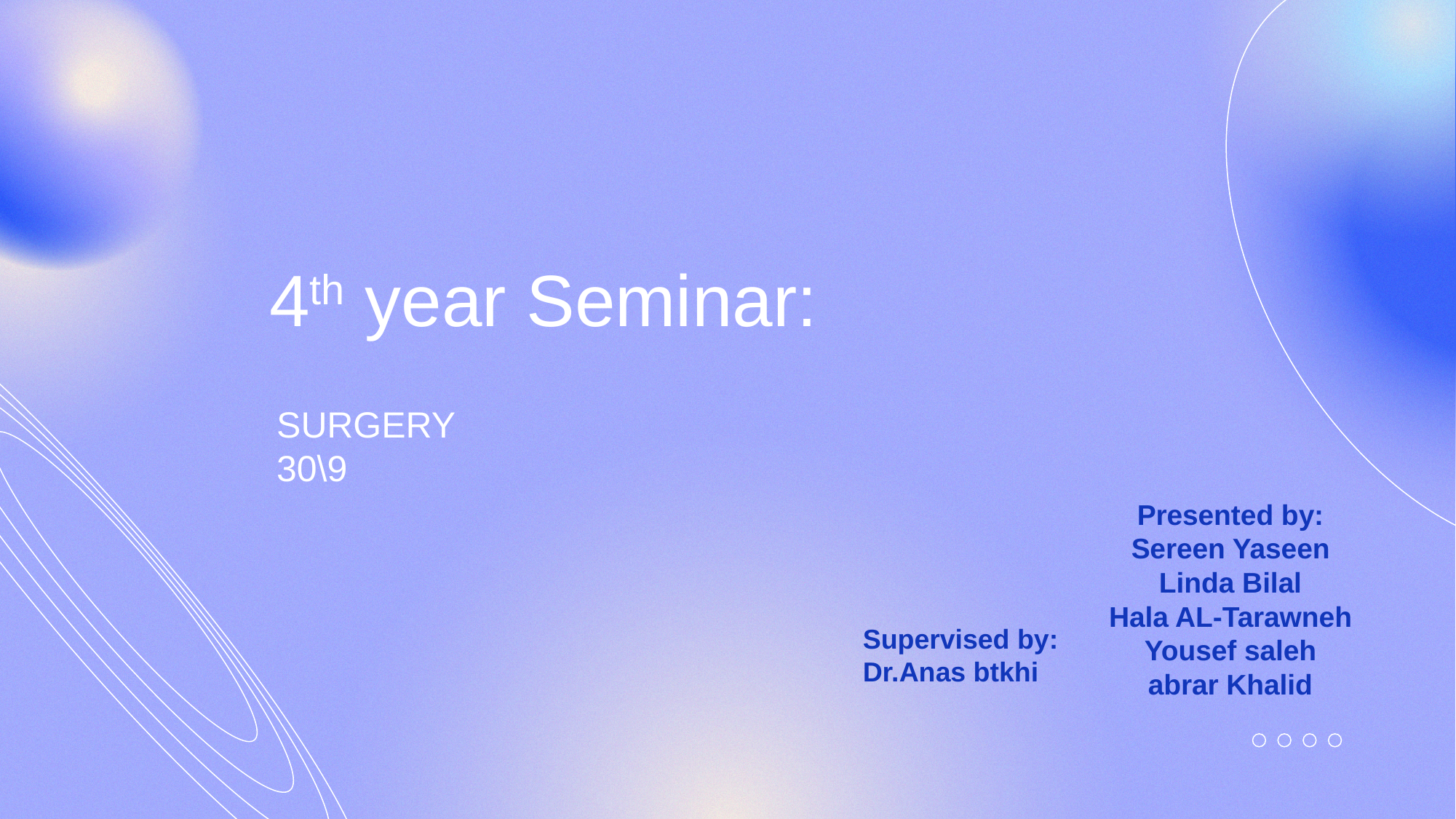

4th year Seminar:
SURGERY
30\9

Presented by:
Sereen Yaseen
Linda Bilal
Hala AL-Tarawneh
Yousef saleh
abrar Khalid

Supervised by:
Dr.Anas btkhi